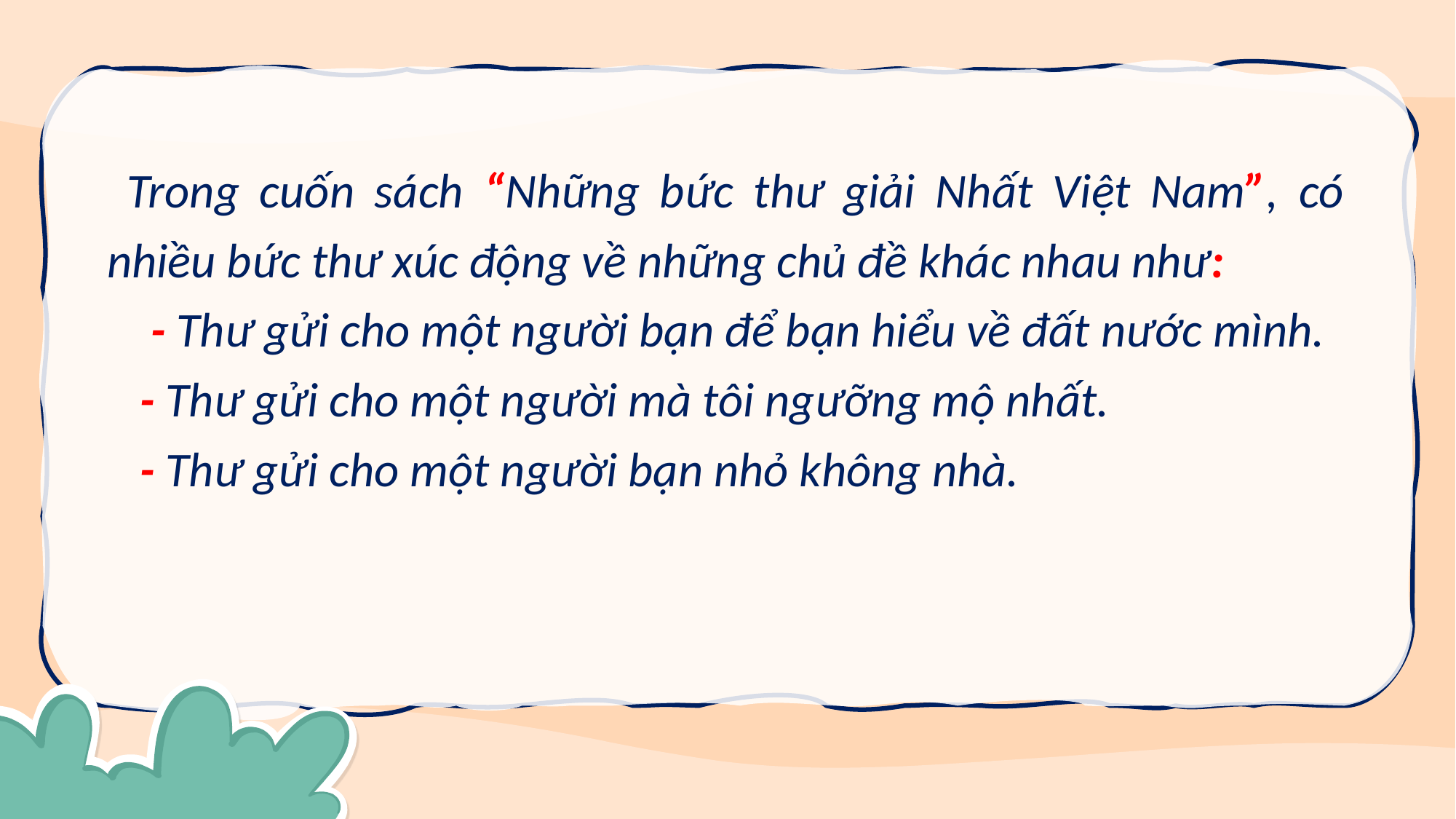

Trong cuốn sách “Những bức thư giải Nhất Việt Nam”, có nhiều bức thư xúc động về những chủ đề khác nhau như:
    - Thư gửi cho một người bạn để bạn hiểu về đất nước mình.
   - Thư gửi cho một người mà tôi ngưỡng mộ nhất.
   - Thư gửi cho một người bạn nhỏ không nhà.